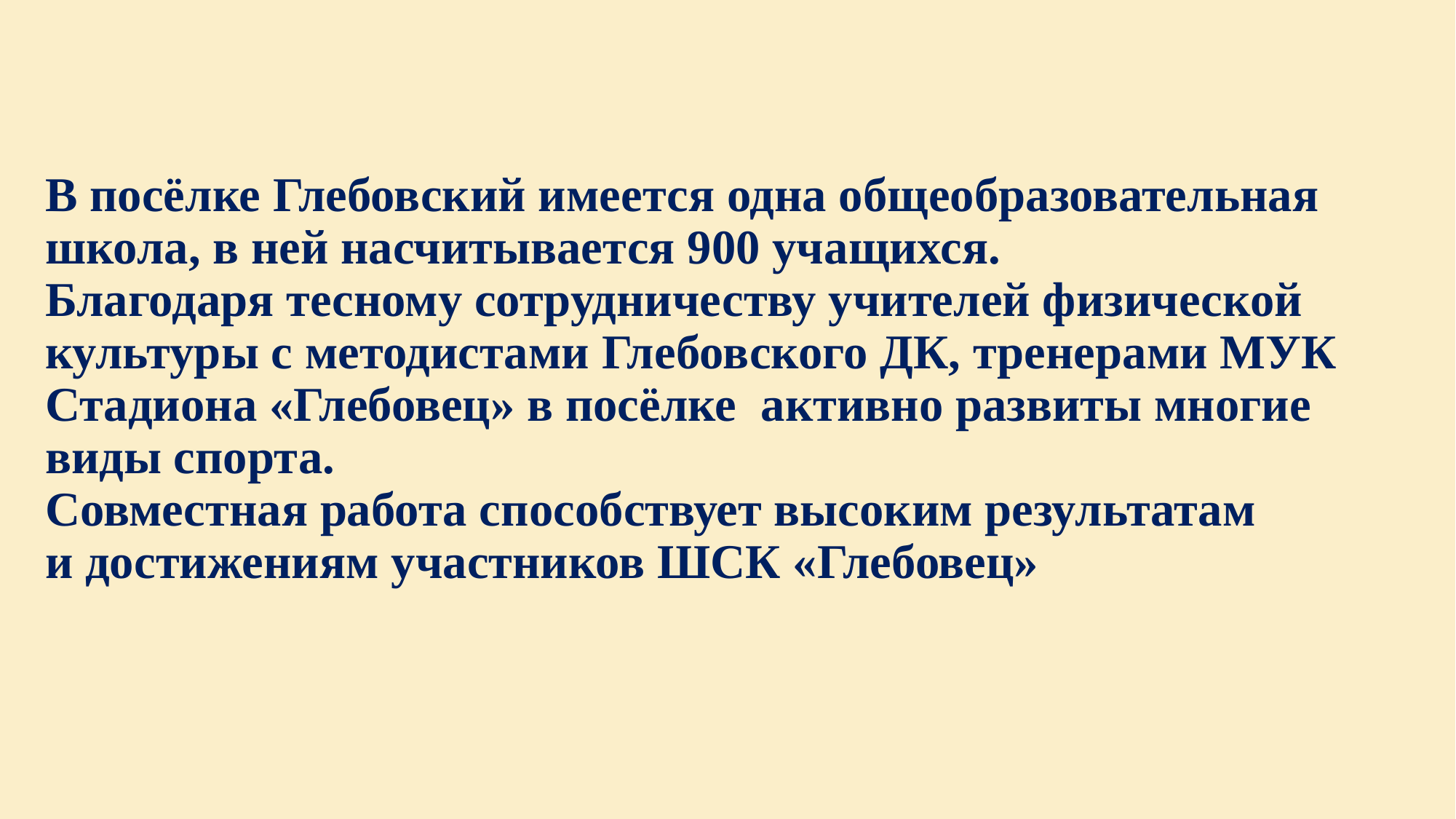

# В посёлке Глебовский имеется одна общеобразовательная школа, в ней насчитывается 900 учащихся. Благодаря тесному сотрудничеству учителей физической культуры с методистами Глебовского ДК, тренерами МУК Стадиона «Глебовец» в посёлке  активно развиты многие виды спорта. Совместная работа способствует высоким результатам и достижениям участников ШСК «Глебовец»